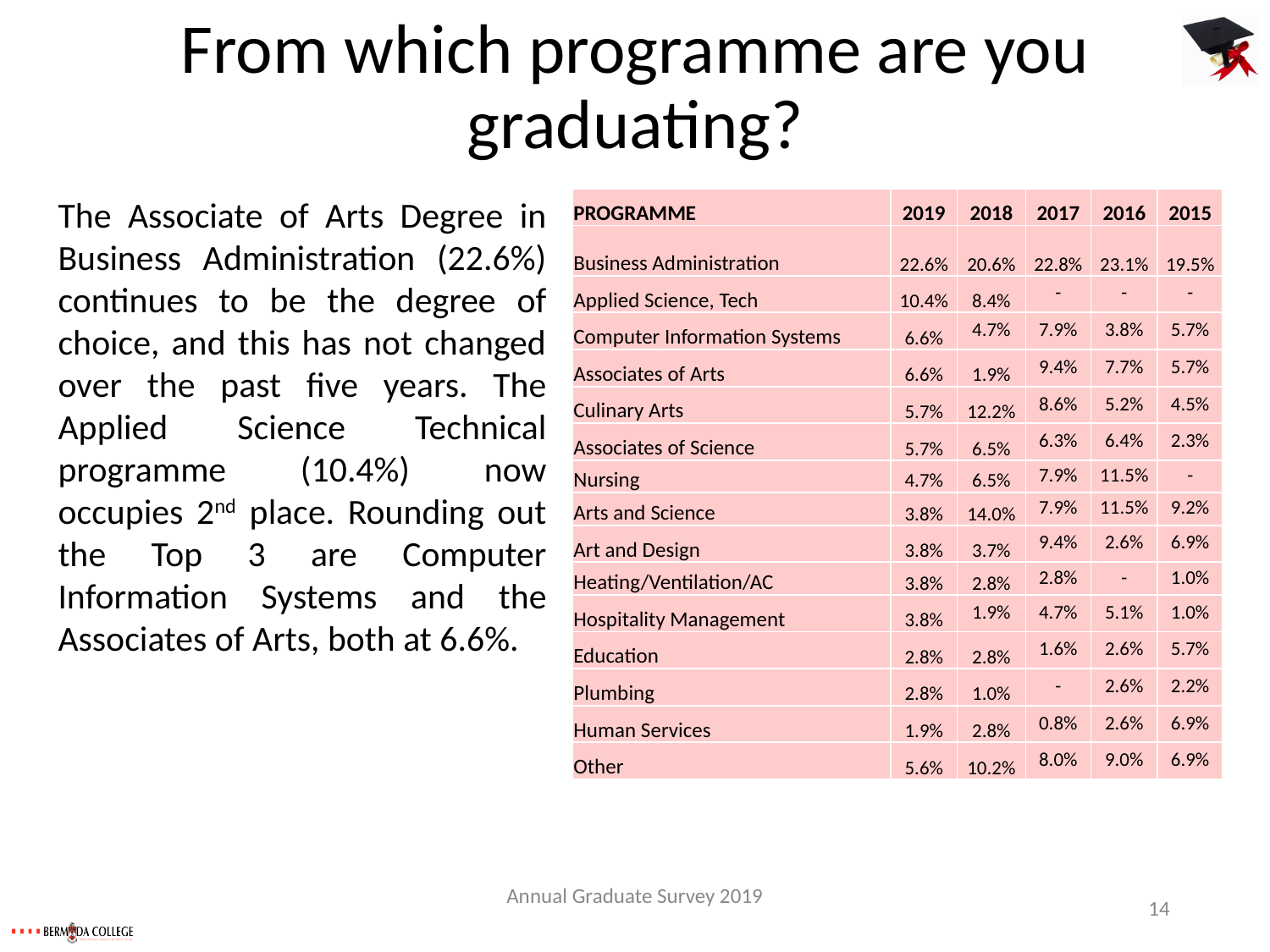

# From which programme are you graduating?
The Associate of Arts Degree in Business Administration (22.6%) continues to be the degree of choice, and this has not changed over the past five years. The Applied Science Technical programme (10.4%) now occupies 2nd place. Rounding out the Top 3 are Computer Information Systems and the Associates of Arts, both at 6.6%.
| PROGRAMME | 2019 | 2018 | 2017 | 2016 | 2015 |
| --- | --- | --- | --- | --- | --- |
| Business Administration | 22.6% | 20.6% | 22.8% | 23.1% | 19.5% |
| Applied Science, Tech | 10.4% | 8.4% | - | - | - |
| Computer Information Systems | 6.6% | 4.7% | 7.9% | 3.8% | 5.7% |
| Associates of Arts | 6.6% | 1.9% | 9.4% | 7.7% | 5.7% |
| Culinary Arts | 5.7% | 12.2% | 8.6% | 5.2% | 4.5% |
| Associates of Science | 5.7% | 6.5% | 6.3% | 6.4% | 2.3% |
| Nursing | 4.7% | 6.5% | 7.9% | 11.5% | - |
| Arts and Science | 3.8% | 14.0% | 7.9% | 11.5% | 9.2% |
| Art and Design | 3.8% | 3.7% | 9.4% | 2.6% | 6.9% |
| Heating/Ventilation/AC | 3.8% | 2.8% | 2.8% | - | 1.0% |
| Hospitality Management | 3.8% | 1.9% | 4.7% | 5.1% | 1.0% |
| Education | 2.8% | 2.8% | 1.6% | 2.6% | 5.7% |
| Plumbing | 2.8% | 1.0% | - | 2.6% | 2.2% |
| Human Services | 1.9% | 2.8% | 0.8% | 2.6% | 6.9% |
| Other | 5.6% | 10.2% | 8.0% | 9.0% | 6.9% |
Annual Graduate Survey 2019

14